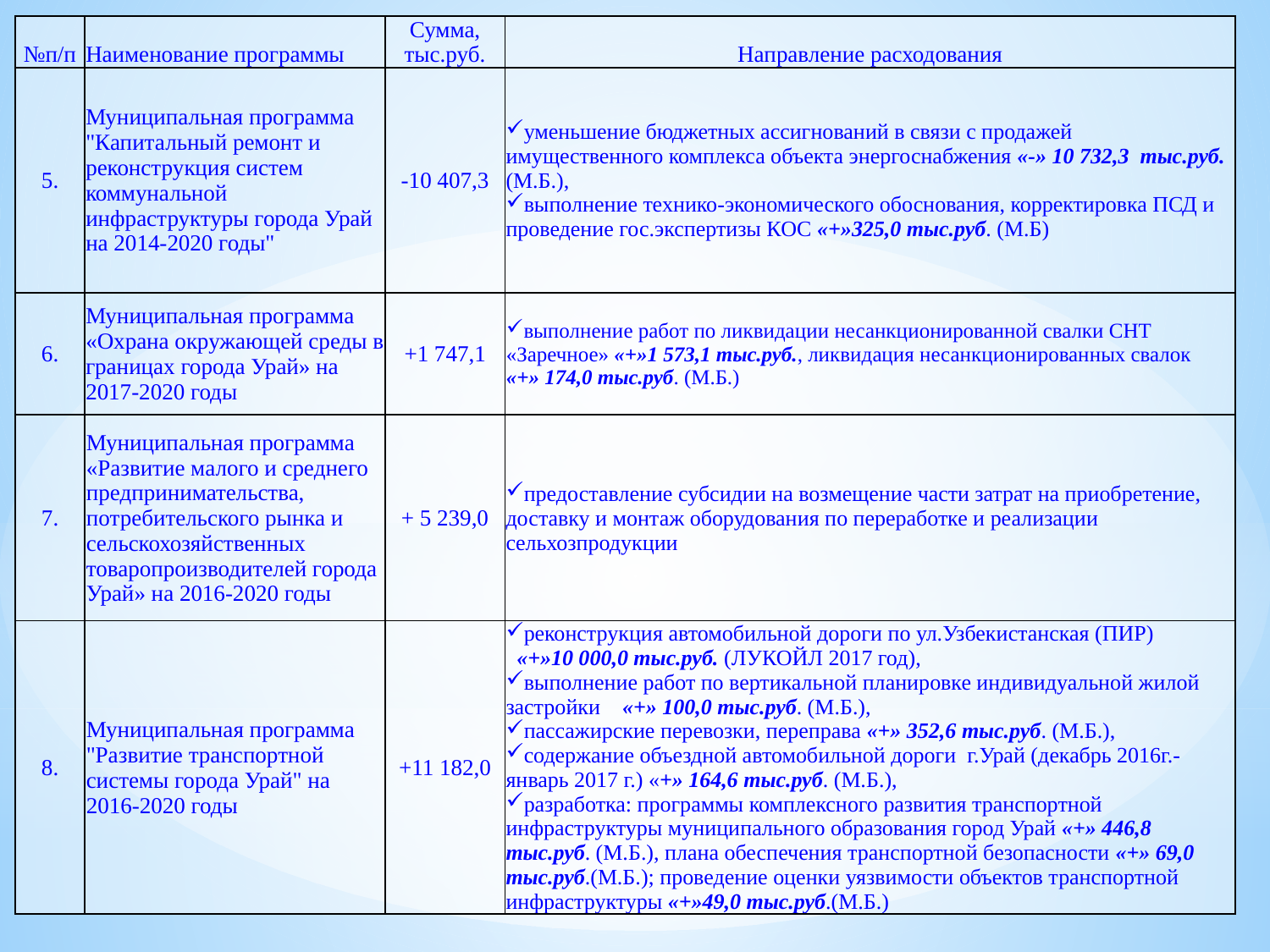

| №п/п | Наименование программы | Сумма, тыс.руб. | Направление расходования |
| --- | --- | --- | --- |
| 5. | Муниципальная программа "Капитальный ремонт и реконструкция систем коммунальной инфраструктуры города Урай на 2014-2020 годы" | -10 407,3 | уменьшение бюджетных ассигнований в связи с продажей имущественного комплекса объекта энергоснабжения «-» 10 732,3 тыс.руб. (М.Б.), выполнение технико-экономического обоснования, корректировка ПСД и проведение гос.экспертизы КОС «+»325,0 тыс.руб. (М.Б) |
| 6. | Муниципальная программа «Охрана окружающей среды в границах города Урай» на 2017-2020 годы | +1 747,1 | выполнение работ по ликвидации несанкционированной свалки СНТ «Заречное» «+»1 573,1 тыс.руб., ликвидация несанкционированных свалок «+» 174,0 тыс.руб. (М.Б.) |
| 7. | Муниципальная программа «Развитие малого и среднего предпринимательства, потребительского рынка и сельскохозяйственных товаропроизводителей города Урай» на 2016-2020 годы | + 5 239,0 | предоставление субсидии на возмещение части затрат на приобретение, доставку и монтаж оборудования по переработке и реализации сельхозпродукции |
| 8. | Муниципальная программа "Развитие транспортной системы города Урай" на 2016-2020 годы | +11 182,0 | реконструкция автомобильной дороги по ул.Узбекистанская (ПИР) «+»10 000,0 тыс.руб. (ЛУКОЙЛ 2017 год), выполнение работ по вертикальной планировке индивидуальной жилой застройки «+» 100,0 тыс.руб. (М.Б.), пассажирские перевозки, переправа «+» 352,6 тыс.руб. (М.Б.), содержание объездной автомобильной дороги г.Урай (декабрь 2016г.-январь 2017 г.) «+» 164,6 тыс.руб. (М.Б.), разработка: программы комплексного развития транспортной инфраструктуры муниципального образования город Урай «+» 446,8 тыс.руб. (М.Б.), плана обеспечения транспортной безопасности «+» 69,0 тыс.руб.(М.Б.); проведение оценки уязвимости объектов транспортной инфраструктуры «+»49,0 тыс.руб.(М.Б.) |